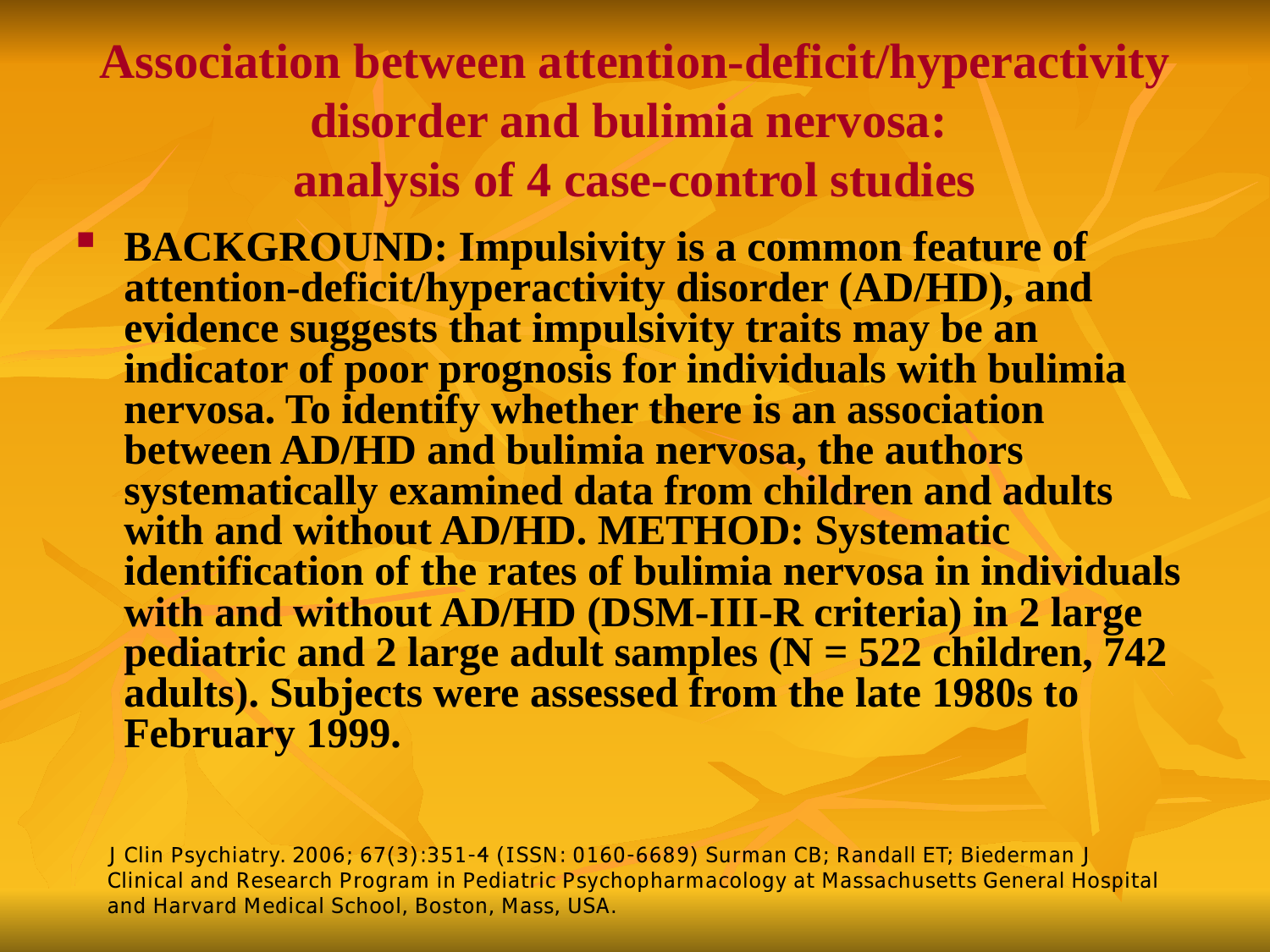

# Association between attention-deficit/hyperactivity disorder and bulimia nervosa: analysis of 4 case-control studies
BACKGROUND: Impulsivity is a common feature of attention-deficit/hyperactivity disorder (AD/HD), and evidence suggests that impulsivity traits may be an indicator of poor prognosis for individuals with bulimia nervosa. To identify whether there is an association between AD/HD and bulimia nervosa, the authors systematically examined data from children and adults with and without AD/HD. METHOD: Systematic identification of the rates of bulimia nervosa in individuals with and without AD/HD (DSM-III-R criteria) in 2 large pediatric and 2 large adult samples (N = 522 children, 742 adults). Subjects were assessed from the late 1980s to February 1999.

J Clin Psychiatry. 2006; 67(3):351-4 (ISSN: 0160-6689) Surman CB; Randall ET; Biederman J
Clinical and Research Program in Pediatric Psychopharmacology at Massachusetts General Hospital and Harvard Medical School, Boston, Mass, USA.